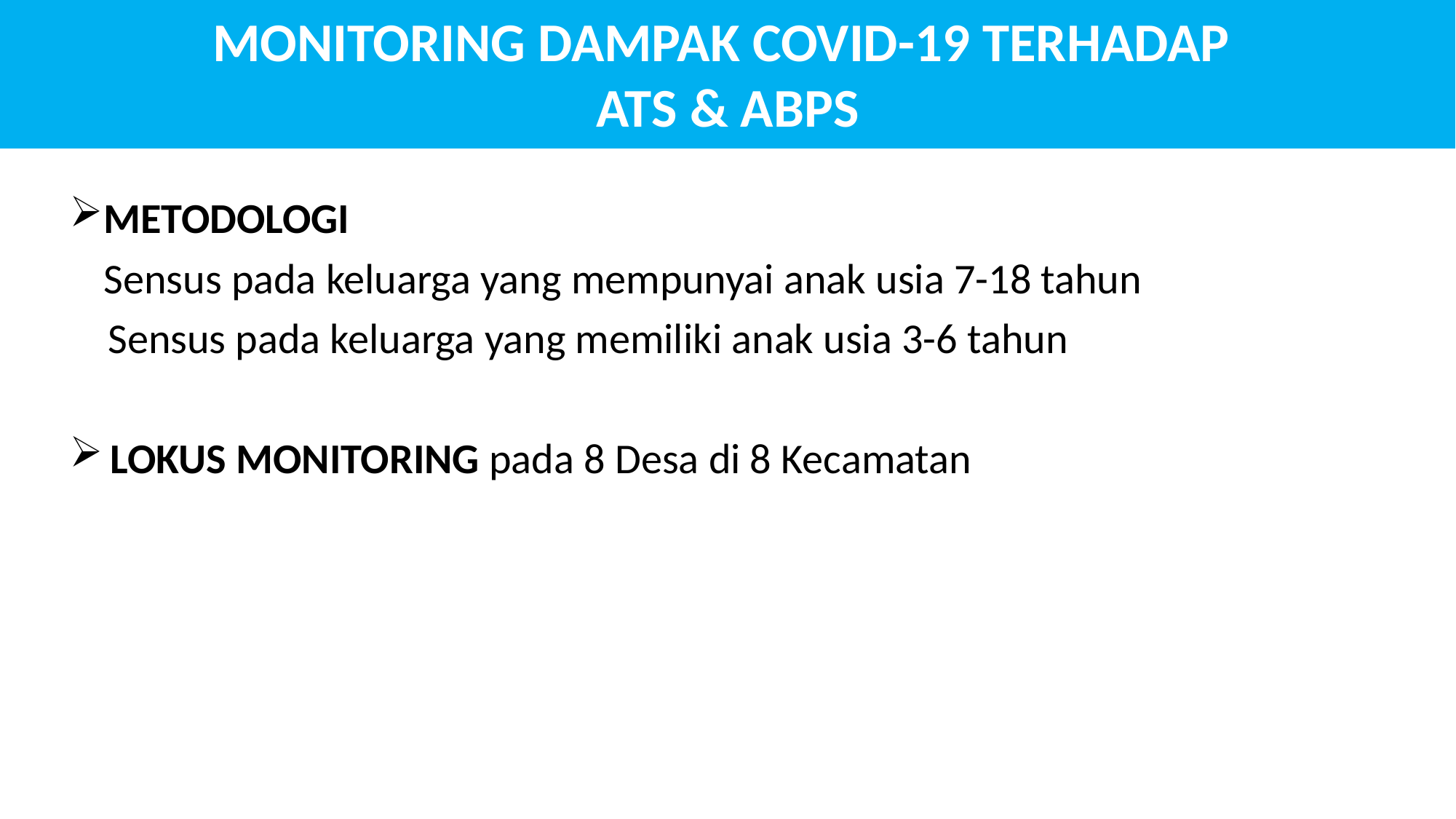

MONITORING DAMPAK COVID-19 TERHADAP
ATS & ABPS
METODOLOGI
	Sensus pada keluarga yang mempunyai anak usia 7-18 tahun
    Sensus pada keluarga yang memiliki anak usia 3-6 tahun

LOKUS MONITORING pada 8 Desa di 8 Kecamatan